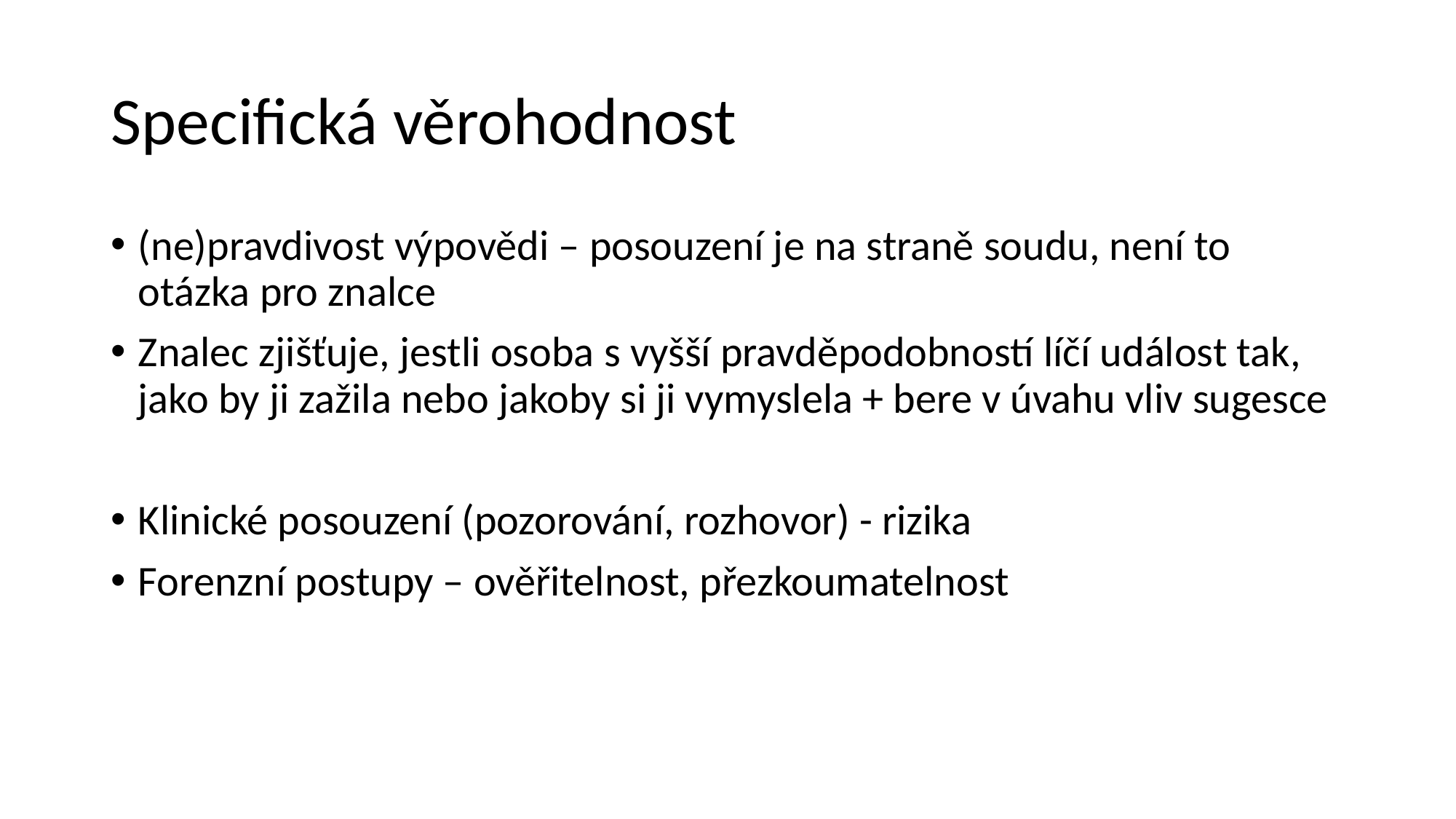

# Specifická věrohodnost
(ne)pravdivost výpovědi – posouzení je na straně soudu, není to otázka pro znalce
Znalec zjišťuje, jestli osoba s vyšší pravděpodobností líčí událost tak, jako by ji zažila nebo jakoby si ji vymyslela + bere v úvahu vliv sugesce

Klinické posouzení (pozorování, rozhovor) - rizika
Forenzní postupy – ověřitelnost, přezkoumatelnost